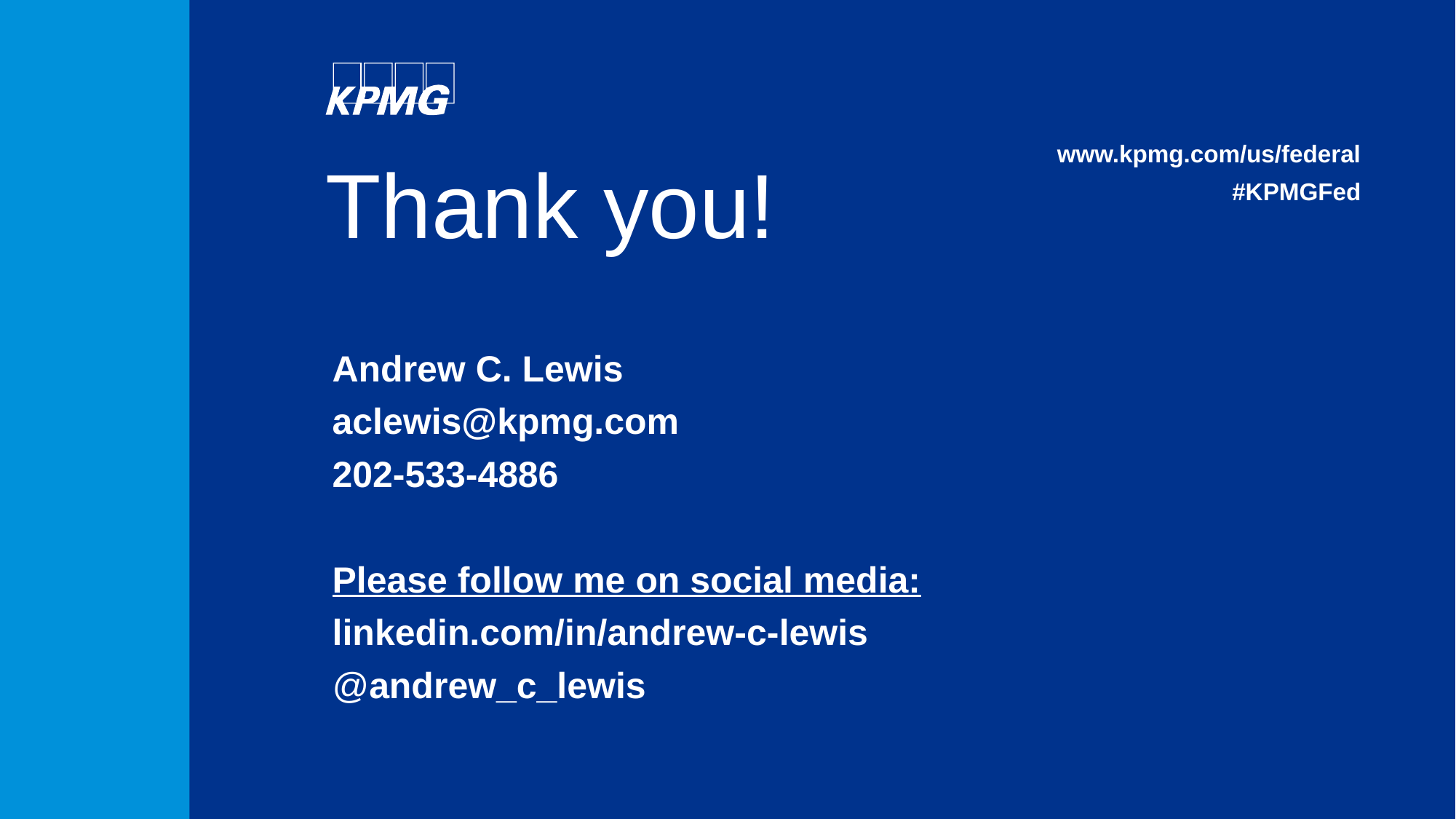

www.kpmg.com/us/federal
#KPMGFed
# Thank you!
Andrew C. Lewis
aclewis@kpmg.com
202-533-4886

Please follow me on social media:
linkedin.com/in/andrew-c-lewis
@andrew_c_lewis